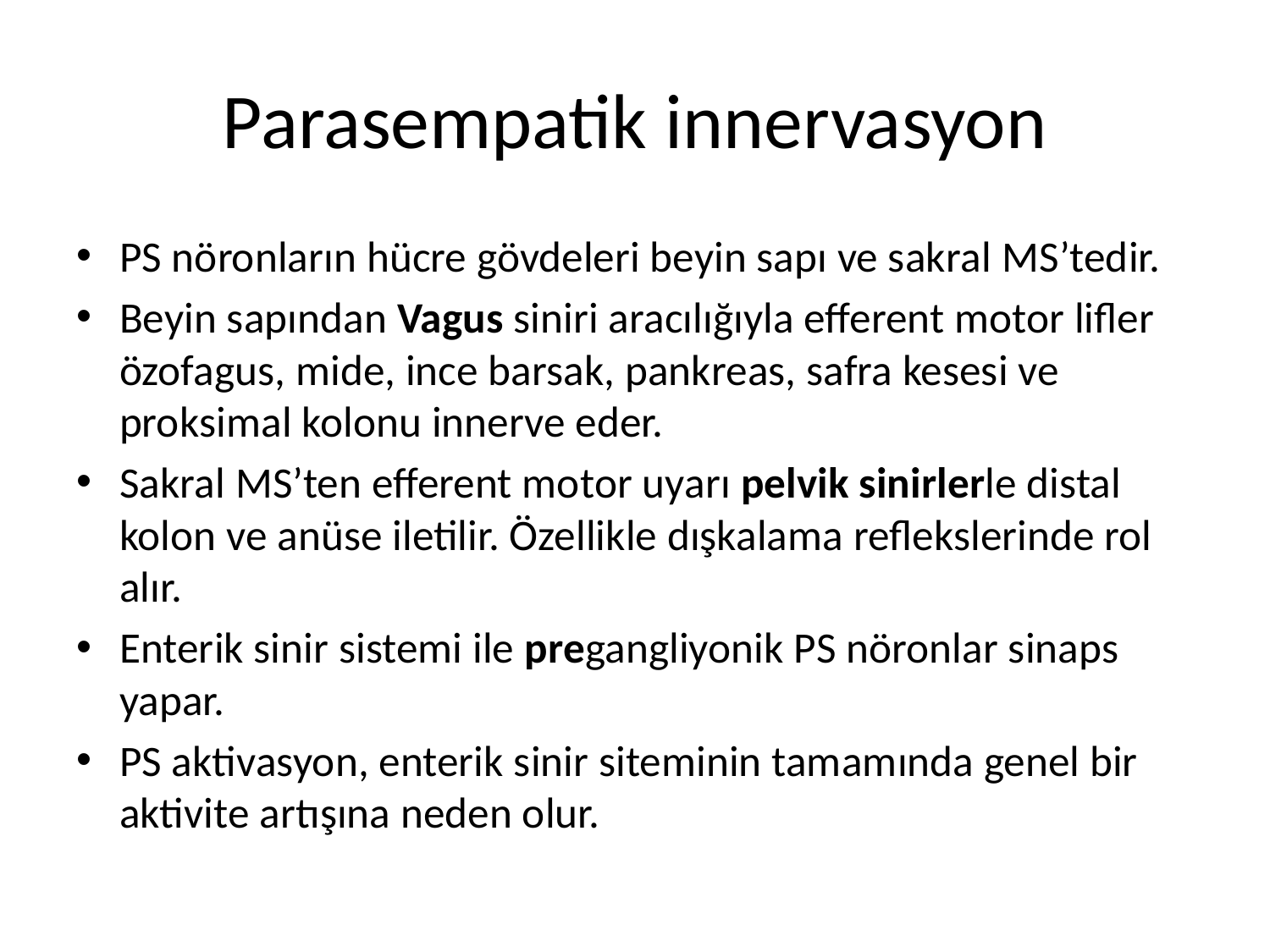

# Parasempatik innervasyon
PS nöronların hücre gövdeleri beyin sapı ve sakral MS’tedir.
Beyin sapından Vagus siniri aracılığıyla efferent motor lifler özofagus, mide, ince barsak, pankreas, safra kesesi ve proksimal kolonu innerve eder.
Sakral MS’ten efferent motor uyarı pelvik sinirlerle distal kolon ve anüse iletilir. Özellikle dışkalama reflekslerinde rol alır.
Enterik sinir sistemi ile pregangliyonik PS nöronlar sinaps yapar.
PS aktivasyon, enterik sinir siteminin tamamında genel bir aktivite artışına neden olur.